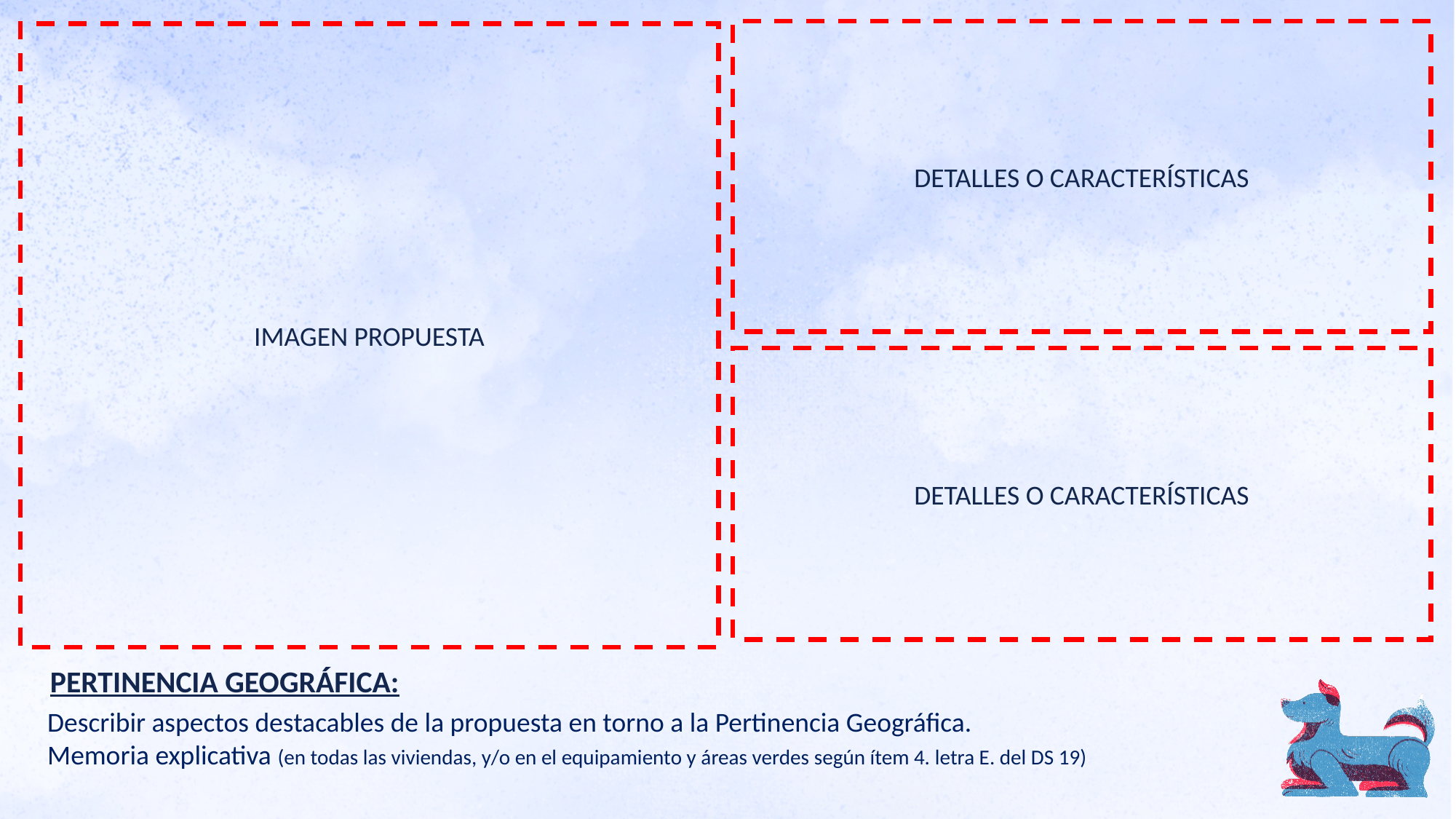

DETALLES O CARACTERÍSTICAS
IMAGEN PROPUESTA
DETALLES O CARACTERÍSTICAS
PERTINENCIA GEOGRÁFICA:
Describir aspectos destacables de la propuesta en torno a la Pertinencia Geográfica.
Memoria explicativa (en todas las viviendas, y/o en el equipamiento y áreas verdes según ítem 4. letra E. del DS 19)